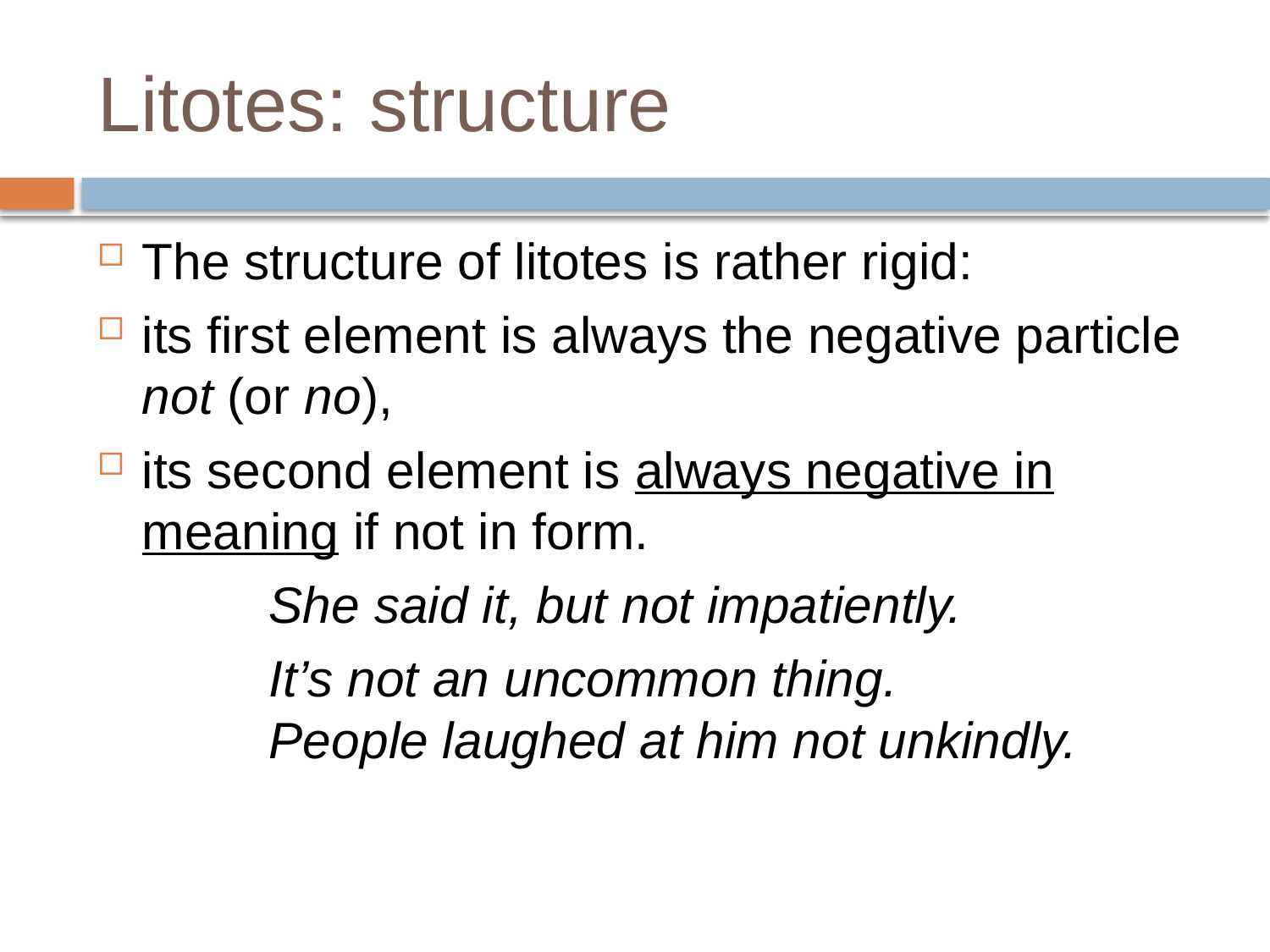

# Litotes: structure
The structure of litotes is rather rigid:
its first element is always the negative particle not (or no),
its second element is always negative in meaning if not in form.
		She said it, but not impatiently.
		It’s not an uncommon thing.
	People laughed at him not unkindly.